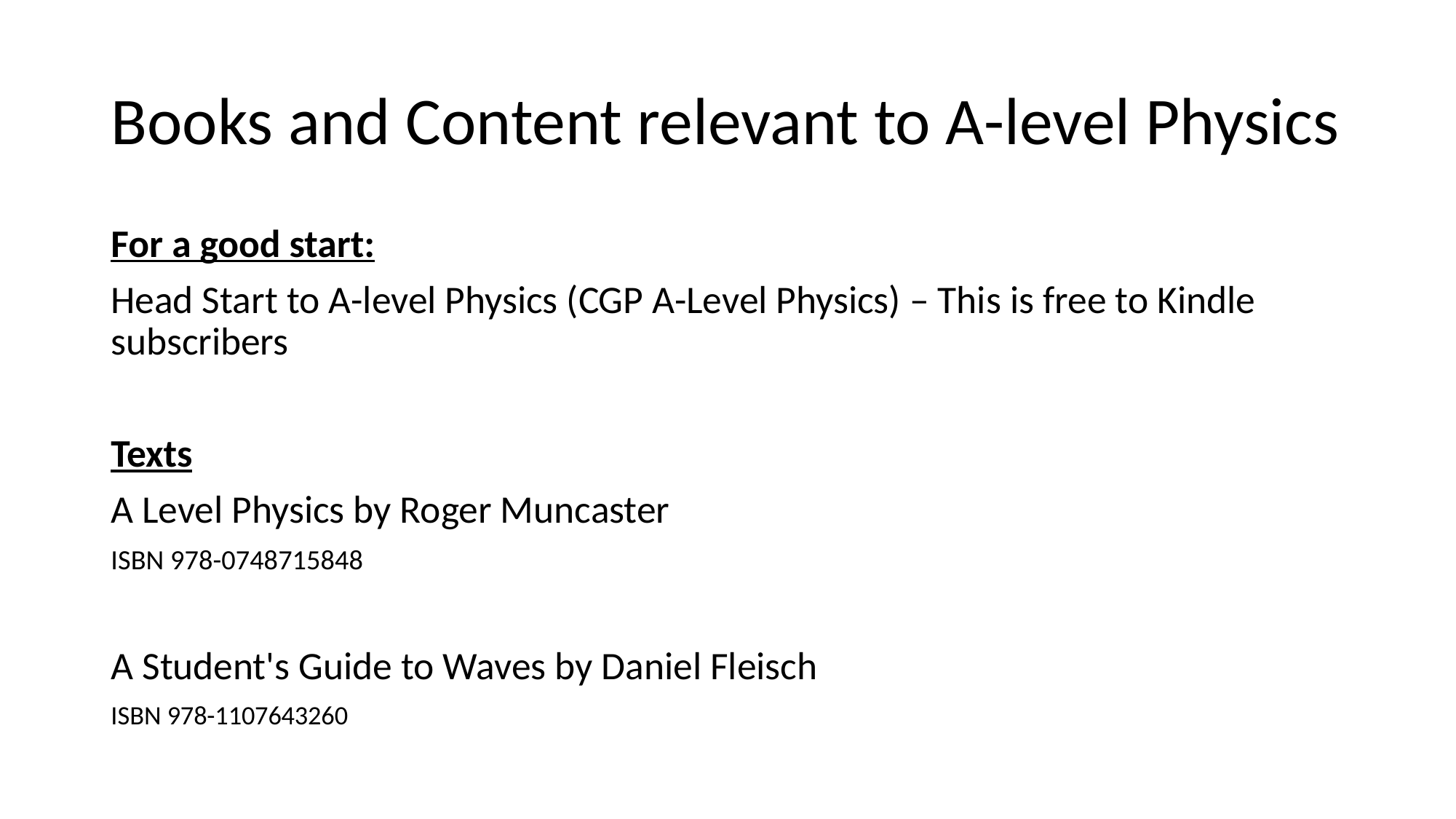

# Books and Content relevant to A-level Physics
For a good start:
Head Start to A-level Physics (CGP A-Level Physics) – This is free to Kindle subscribers

Texts
A Level Physics by Roger Muncaster
ISBN 978-0748715848

A Student's Guide to Waves by Daniel Fleisch
ISBN 978-1107643260